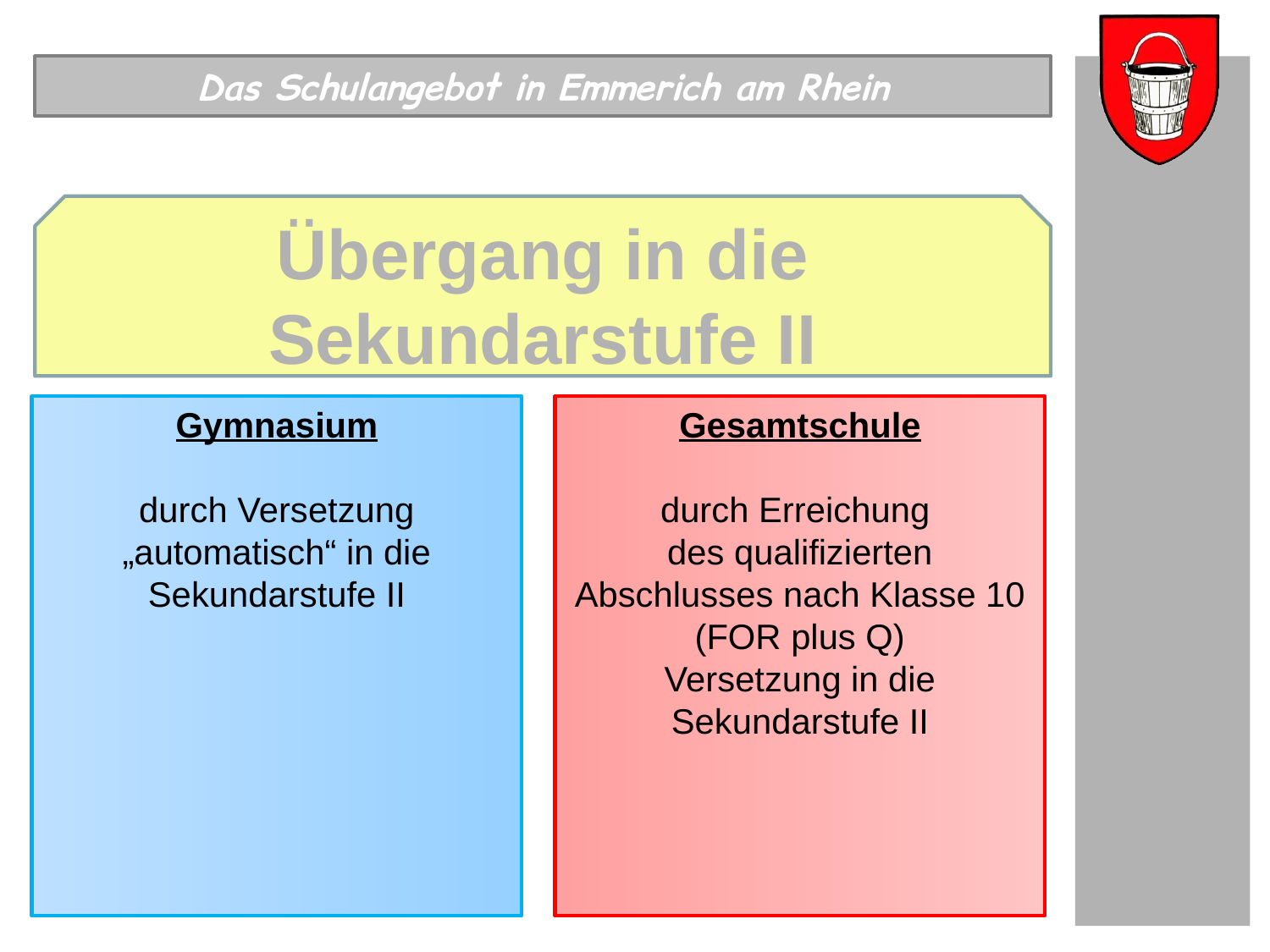

Das Schulangebot in Emmerich am Rhein
Übergang in die Sekundarstufe II
Gymnasium

durch Versetzung „automatisch“ in die Sekundarstufe II
Gesamtschule

durch Erreichung
des qualifizierten Abschlusses nach Klasse 10
(FOR plus Q)
Versetzung in die Sekundarstufe II